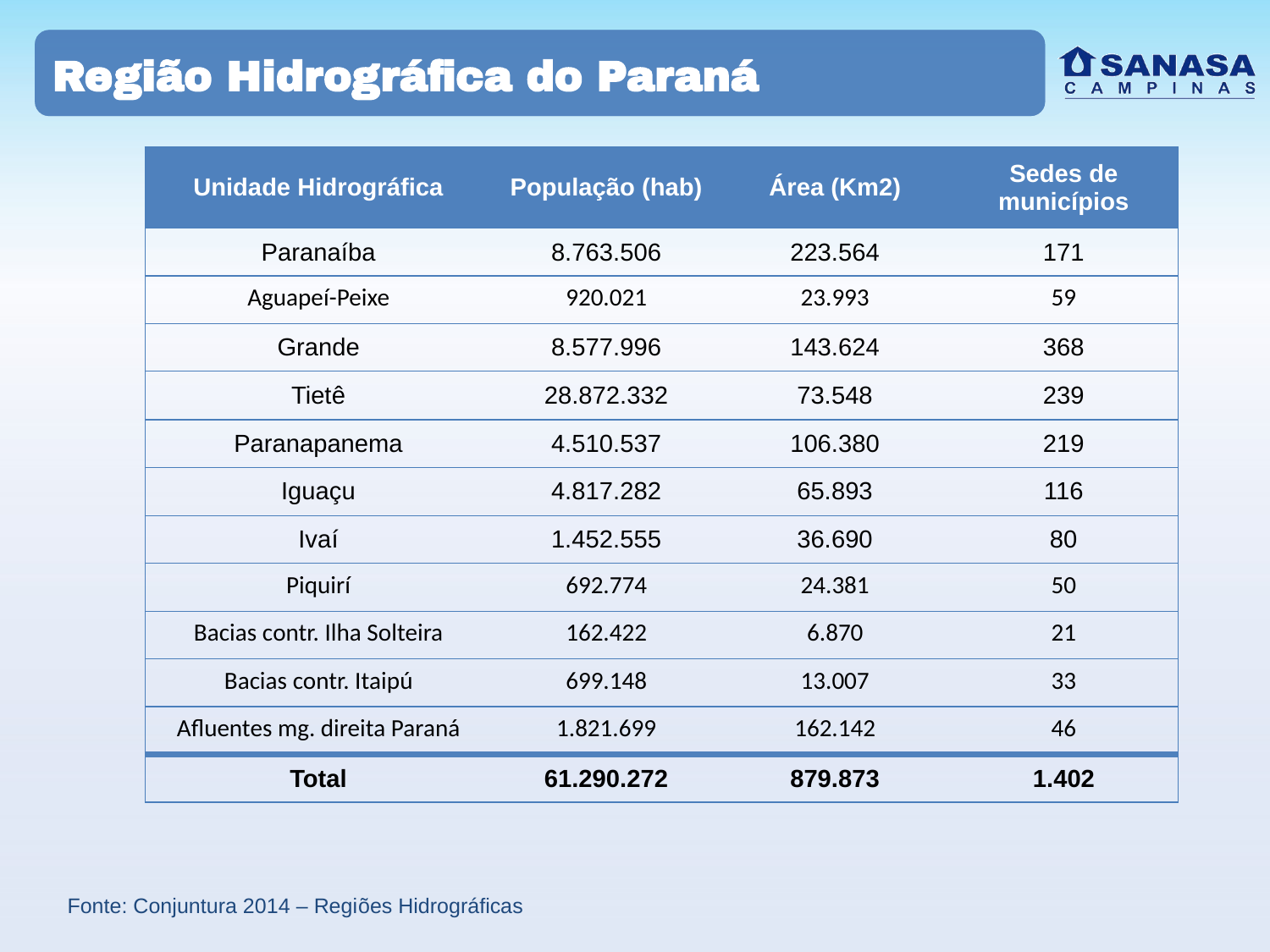

Região Hidrográfica do Paraná
| Unidade Hidrográfica | População (hab) | Área (Km2) | Sedes de municípios |
| --- | --- | --- | --- |
| Paranaíba | 8.763.506 | 223.564 | 171 |
| Aguapeí-Peixe | 920.021 | 23.993 | 59 |
| Grande | 8.577.996 | 143.624 | 368 |
| Tietê | 28.872.332 | 73.548 | 239 |
| Paranapanema | 4.510.537 | 106.380 | 219 |
| Iguaçu | 4.817.282 | 65.893 | 116 |
| Ivaí | 1.452.555 | 36.690 | 80 |
| Piquirí | 692.774 | 24.381 | 50 |
| Bacias contr. Ilha Solteira | 162.422 | 6.870 | 21 |
| Bacias contr. Itaipú | 699.148 | 13.007 | 33 |
| Afluentes mg. direita Paraná | 1.821.699 | 162.142 | 46 |
| Total | 61.290.272 | 879.873 | 1.402 |
Fonte: Conjuntura 2014 – Regiões Hidrográficas